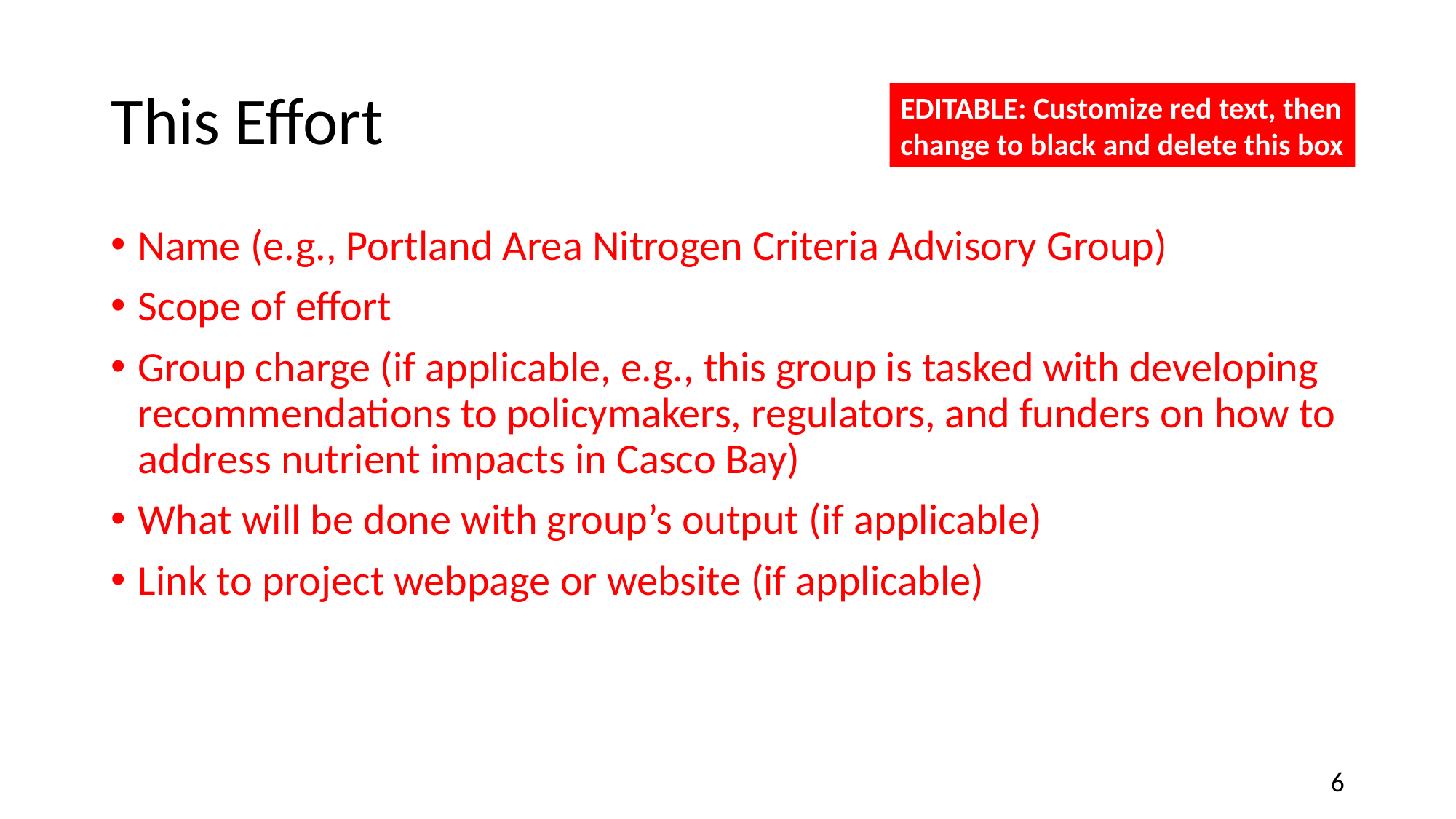

# This Effort
EDITABLE: Customize red text, then change to black and delete this box
Name (e.g., Portland Area Nitrogen Criteria Advisory Group)
Scope of effort
Group charge (if applicable, e.g., this group is tasked with developing recommendations to policymakers, regulators, and funders on how to address nutrient impacts in Casco Bay)
What will be done with group’s output (if applicable)
Link to project webpage or website (if applicable)
6